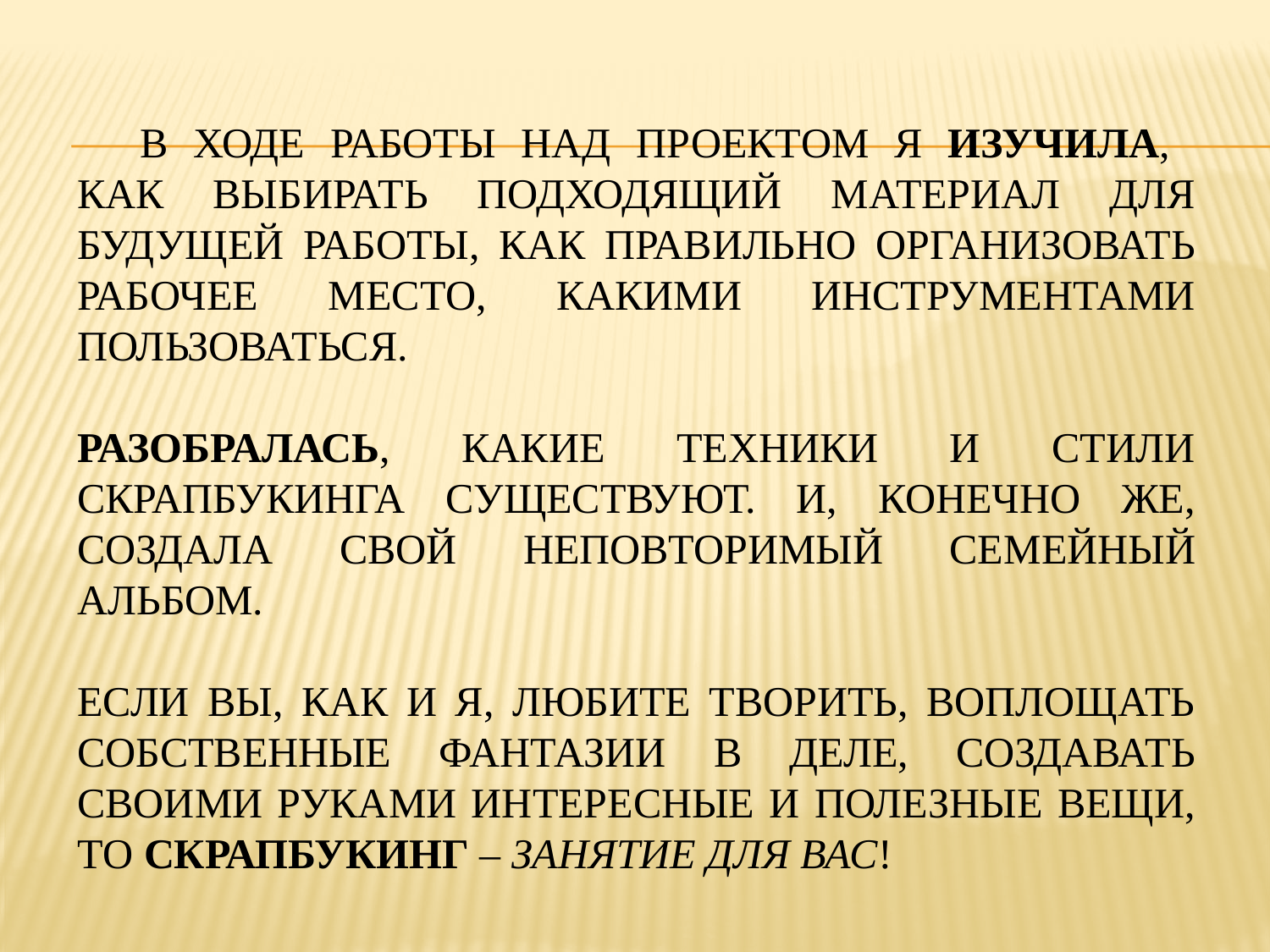

# В ходе работы над проектом я изучила, как выбирать подходящий материал для будущей работы, как правильно организовать рабочее место, какими инструментами пользоваться. Разобралась, какие техники и стили скрапбукинга существуют. И, конечно же, создала свой неповторимый семейный альбом. Если вы, как и я, любите творить, воплощать собственные фантазии в деле, создавать своими руками интересные и полезные вещи, то скрапбукинг – занятие для вас!